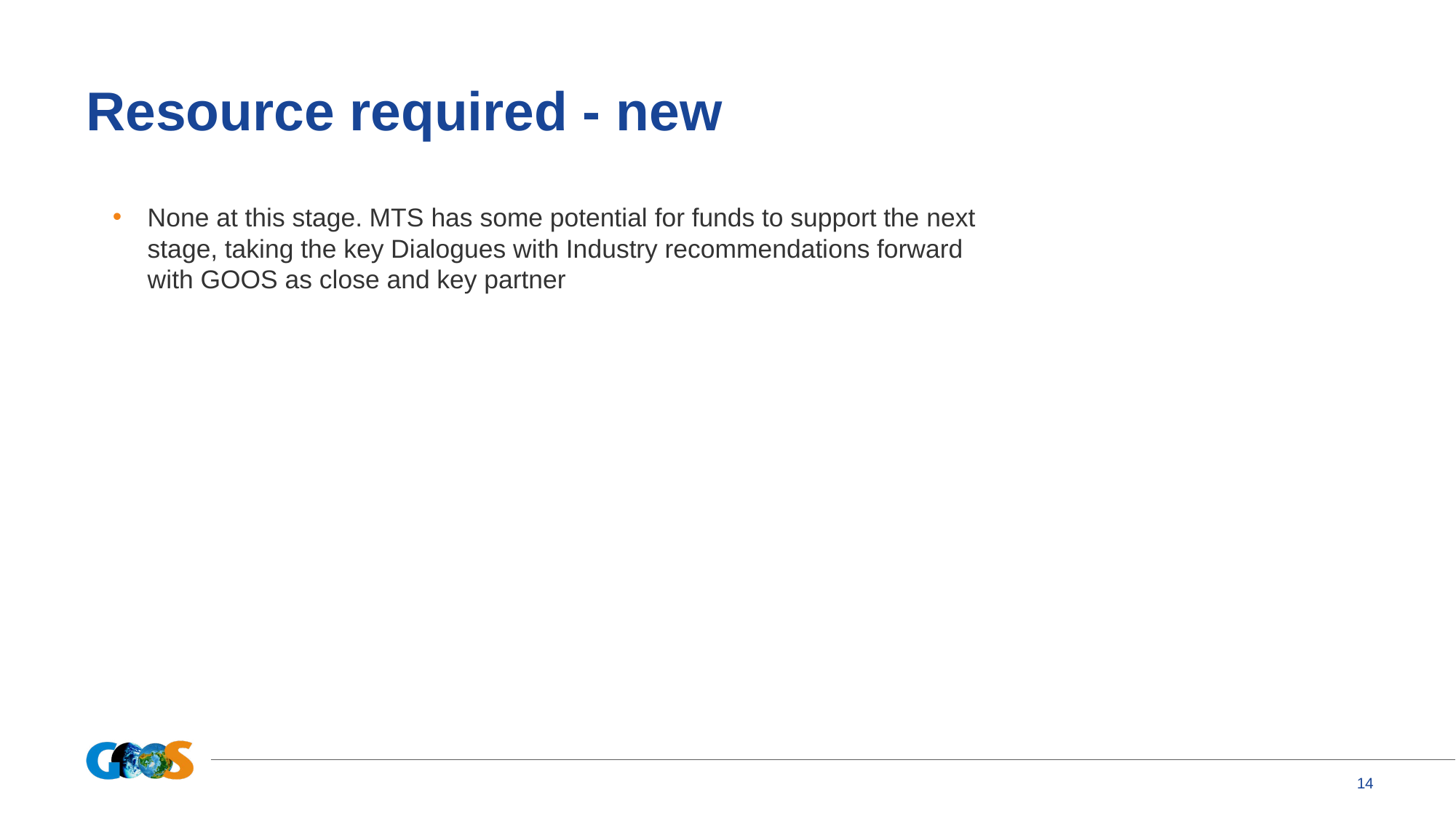

# Resource required - new

None at this stage. MTS has some potential for funds to support the next stage, taking the key Dialogues with Industry recommendations forward with GOOS as close and key partner

14